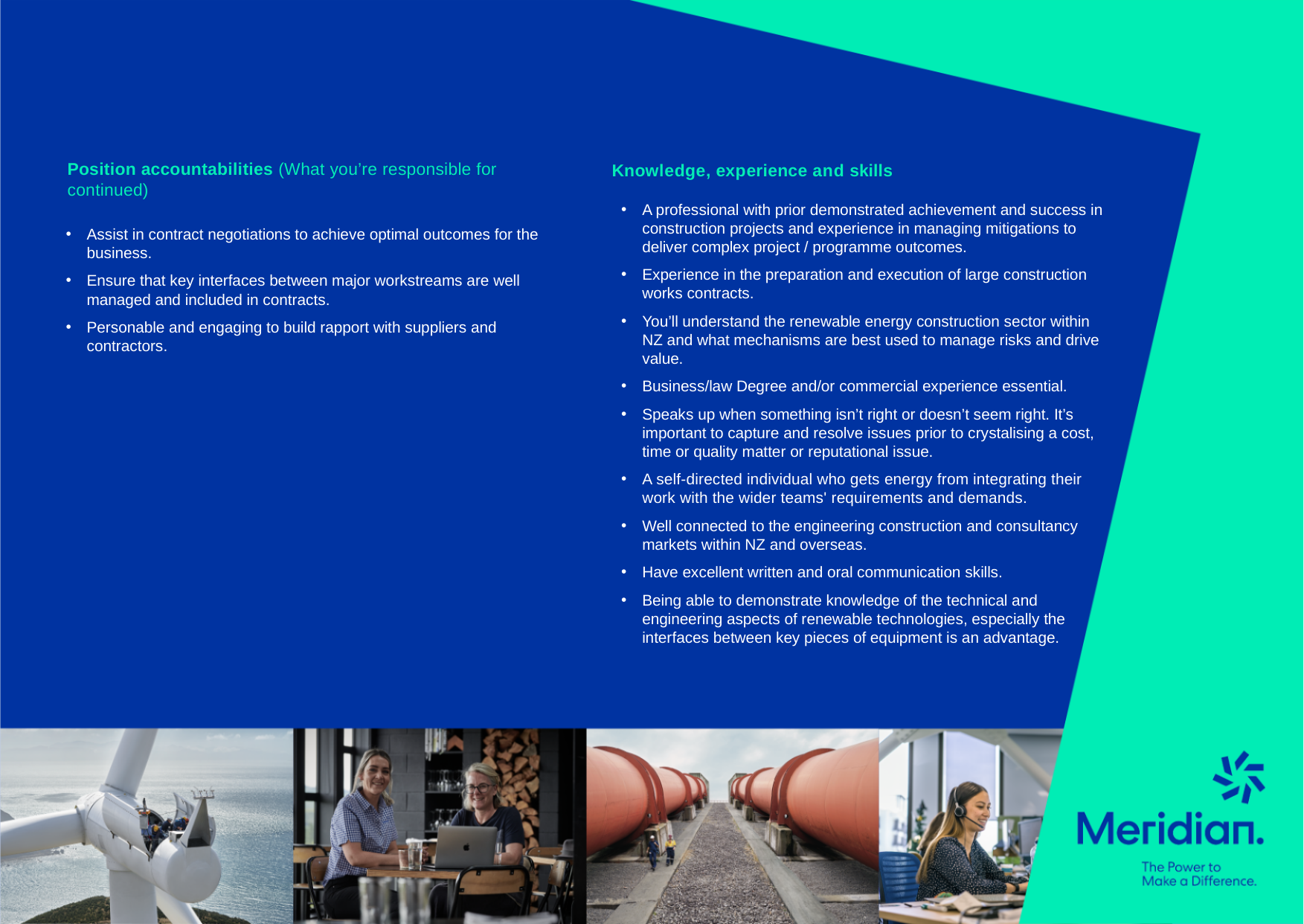

Position accountabilities (What you’re responsible for continued)
Assist in contract negotiations to achieve optimal outcomes for the business.
Ensure that key interfaces between major workstreams are well managed and included in contracts.
Personable and engaging to build rapport with suppliers and contractors.
Knowledge, experience and skills

A professional with prior demonstrated achievement and success in construction projects and experience in managing mitigations to deliver complex project / programme outcomes.
Experience in the preparation and execution of large construction works contracts.
You’ll understand the renewable energy construction sector within NZ and what mechanisms are best used to manage risks and drive value.
Business/law Degree and/or commercial experience essential.
Speaks up when something isn’t right or doesn’t seem right. It’s important to capture and resolve issues prior to crystalising a cost, time or quality matter or reputational issue.
A self-directed individual who gets energy from integrating their work with the wider teams' requirements and demands.
Well connected to the engineering construction and consultancy markets within NZ and overseas.
Have excellent written and oral communication skills.
Being able to demonstrate knowledge of the technical and engineering aspects of renewable technologies, especially the interfaces between key pieces of equipment is an advantage.